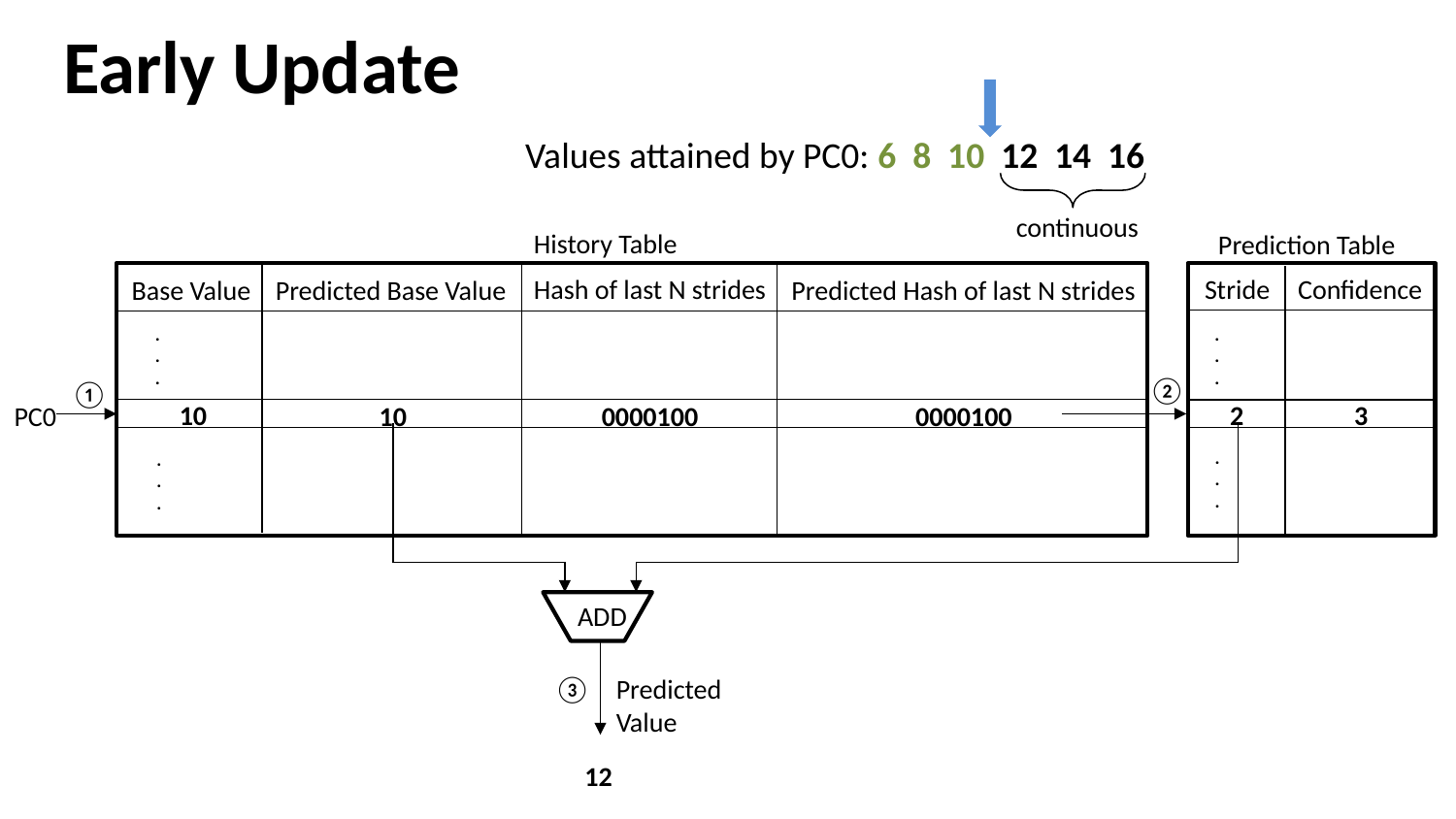

Early Update

Values attained by PC0: 6  8  10  12  14  16
continuous
History Table
Prediction Table

Stride
Hash of last N strides
Confidence
Predicted Base Value
Predicted Hash of last N strides
Base Value
.
.
.
.
.
.
②
①
3
10
2
PC0
0000100
0000100
10
.
.
.
.
.
.
    ADD

③
Predicted Value
12